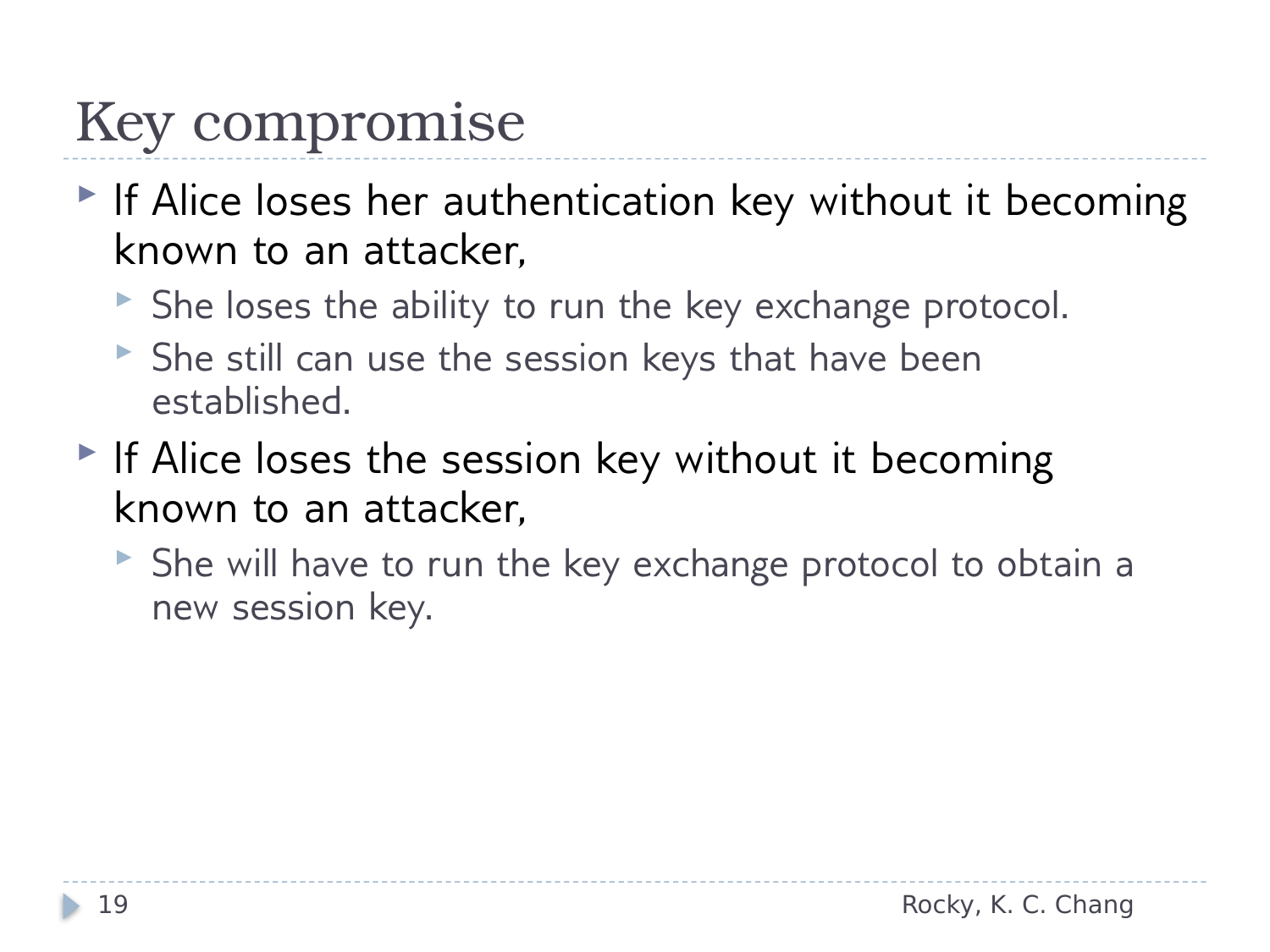

# Key compromise
If Alice loses her authentication key without it becoming known to an attacker,
She loses the ability to run the key exchange protocol.
She still can use the session keys that have been established.
If Alice loses the session key without it becoming known to an attacker,
She will have to run the key exchange protocol to obtain a new session key.
19
Rocky, K. C. Chang